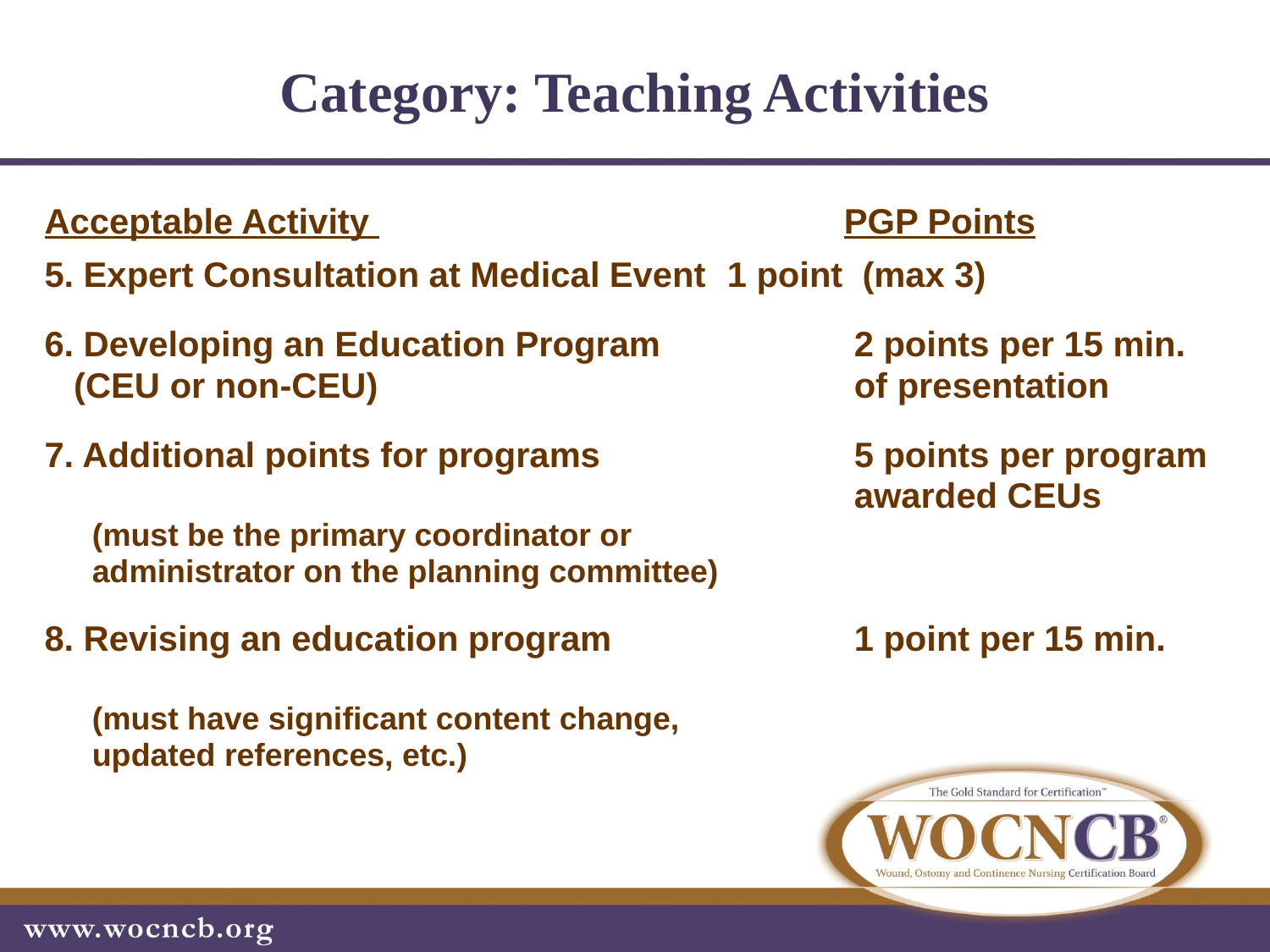

# Category: Teaching Activities
Acceptable Activity 		      	            PGP Points
5. Expert Consultation at Medical Event	1 point  (max 3)

6. Developing an Education Program		2 points per 15 min.
   (CEU or non-CEU)				of presentation

7. Additional points for programs		5 points per program
    							awarded CEUs
	(must be the primary coordinator or
	administrator on the planning committee)

8. Revising an education program		1 point per 15 min.

	(must have significant content change,
	updated references, etc.)